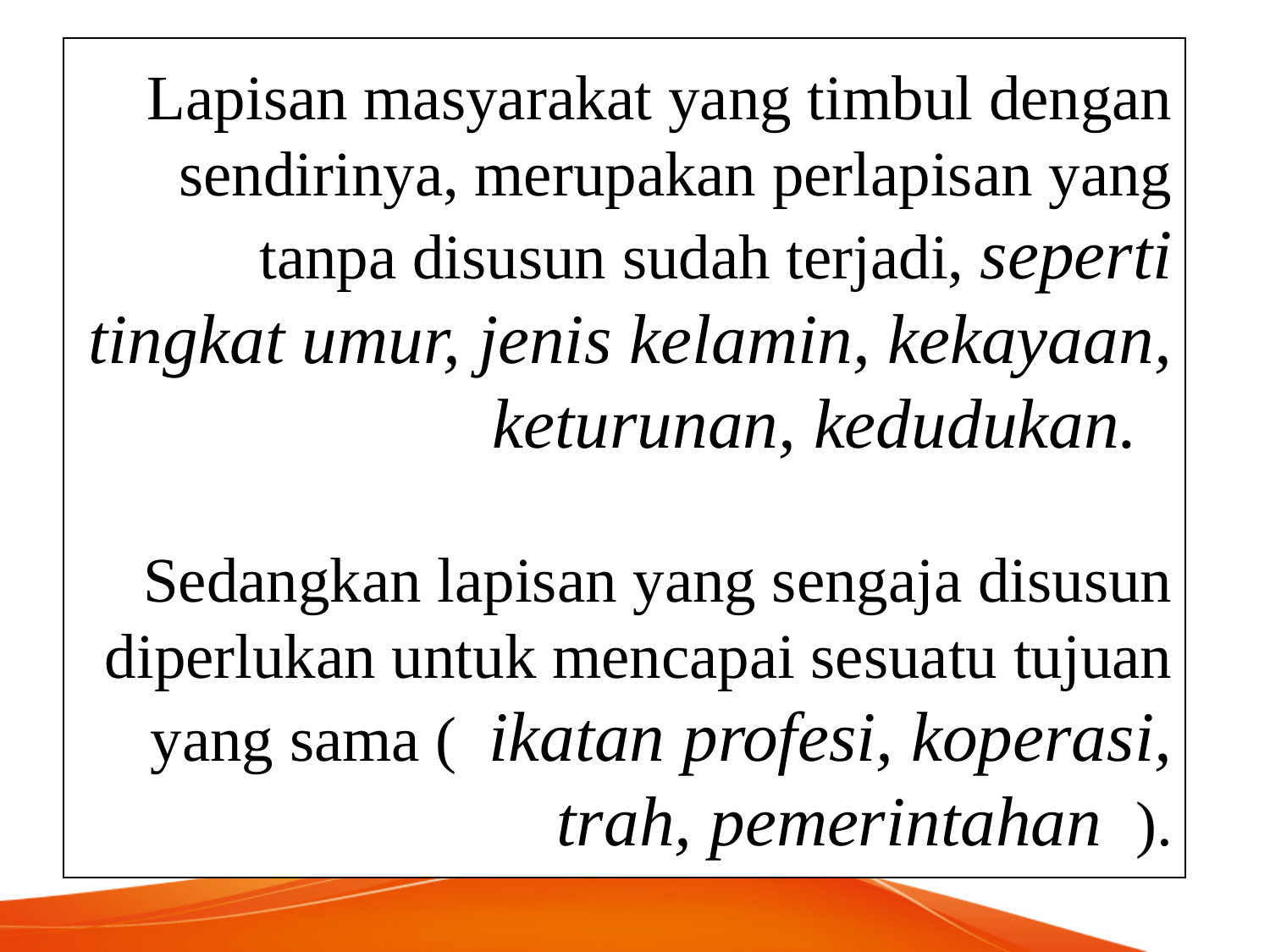

# Lapisan masyarakat yang timbul dengan sendirinya, merupakan perlapisan yang tanpa disusun sudah terjadi, seperti tingkat umur, jenis kelamin, kekayaan, keturunan, kedudukan. Sedangkan lapisan yang sengaja disusun diperlukan untuk mencapai sesuatu tujuan yang sama (  ikatan profesi, koperasi, trah, pemerintahan  ).

14